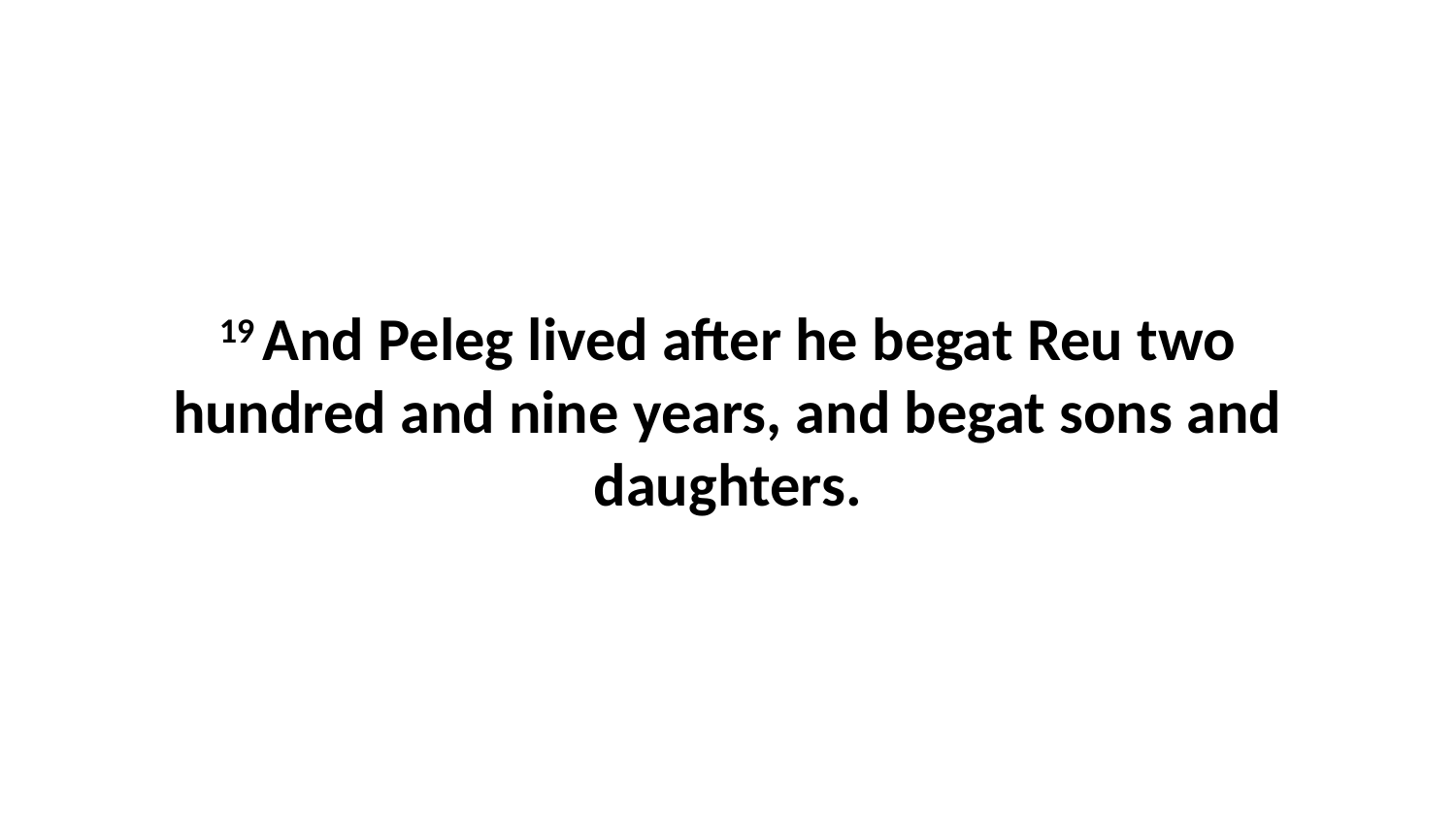

19 And Peleg lived after he begat Reu two hundred and nine years, and begat sons and daughters.